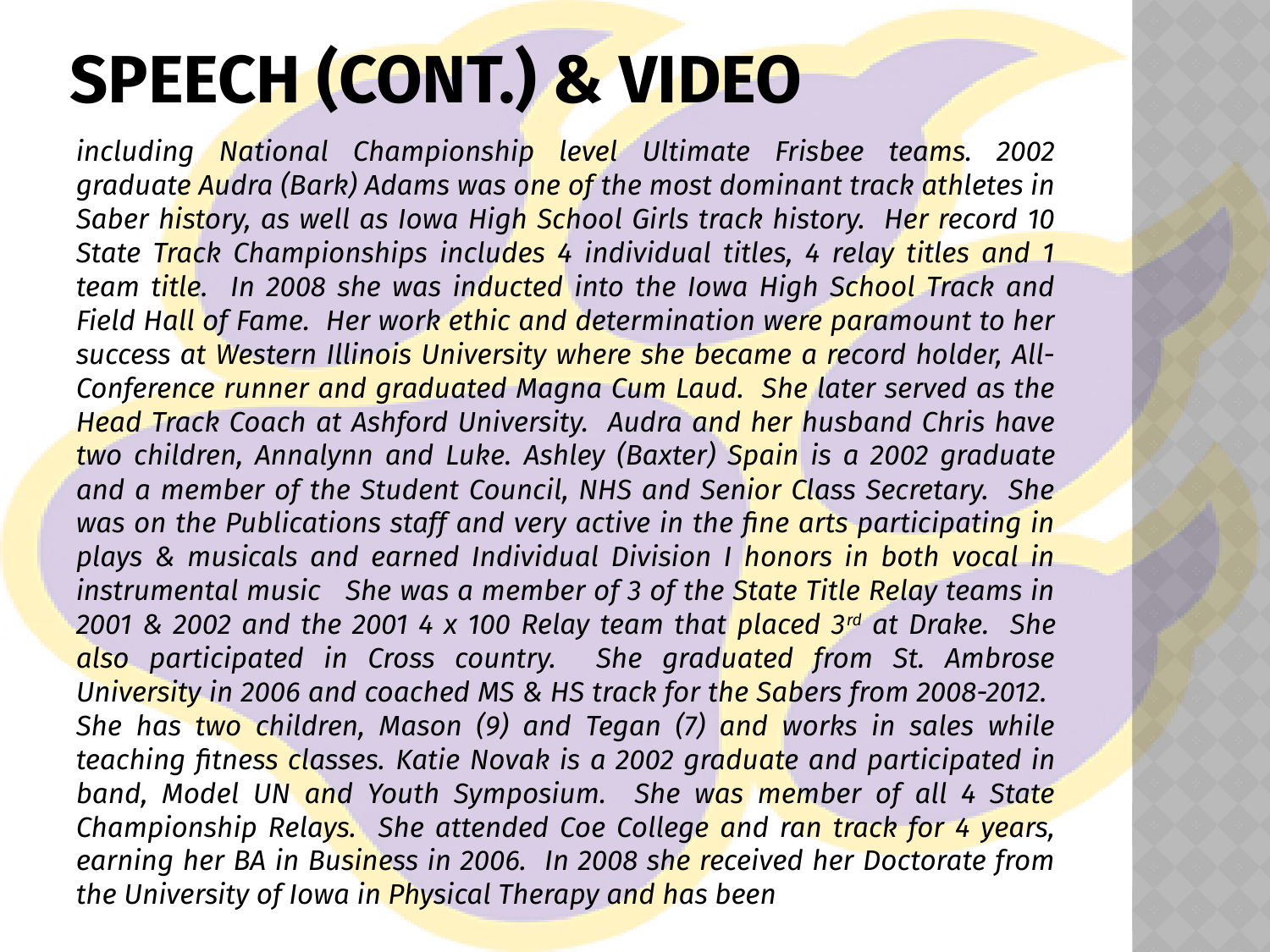

# Speech (cont.) & video
including National Championship level Ultimate Frisbee teams. 2002 graduate Audra (Bark) Adams was one of the most dominant track athletes in Saber history, as well as Iowa High School Girls track history.  Her record 10 State Track Championships includes 4 individual titles, 4 relay titles and 1 team title.  In 2008 she was inducted into the Iowa High School Track and Field Hall of Fame.  Her work ethic and determination were paramount to her success at Western Illinois University where she became a record holder, All-Conference runner and graduated Magna Cum Laud.  She later served as the Head Track Coach at Ashford University.  Audra and her husband Chris have two children, Annalynn and Luke. Ashley (Baxter) Spain is a 2002 graduate and a member of the Student Council, NHS and Senior Class Secretary.  She was on the Publications staff and very active in the fine arts participating in plays & musicals and earned Individual Division I honors in both vocal in instrumental music   She was a member of 3 of the State Title Relay teams in 2001 & 2002 and the 2001 4 x 100 Relay team that placed 3rd at Drake.  She also participated in Cross country.  She graduated from St. Ambrose University in 2006 and coached MS & HS track for the Sabers from 2008-2012.  She has two children, Mason (9) and Tegan (7) and works in sales while teaching fitness classes. Katie Novak is a 2002 graduate and participated in band, Model UN and Youth Symposium.  She was member of all 4 State Championship Relays.  She attended Coe College and ran track for 4 years, earning her BA in Business in 2006.  In 2008 she received her Doctorate from the University of Iowa in Physical Therapy and has been